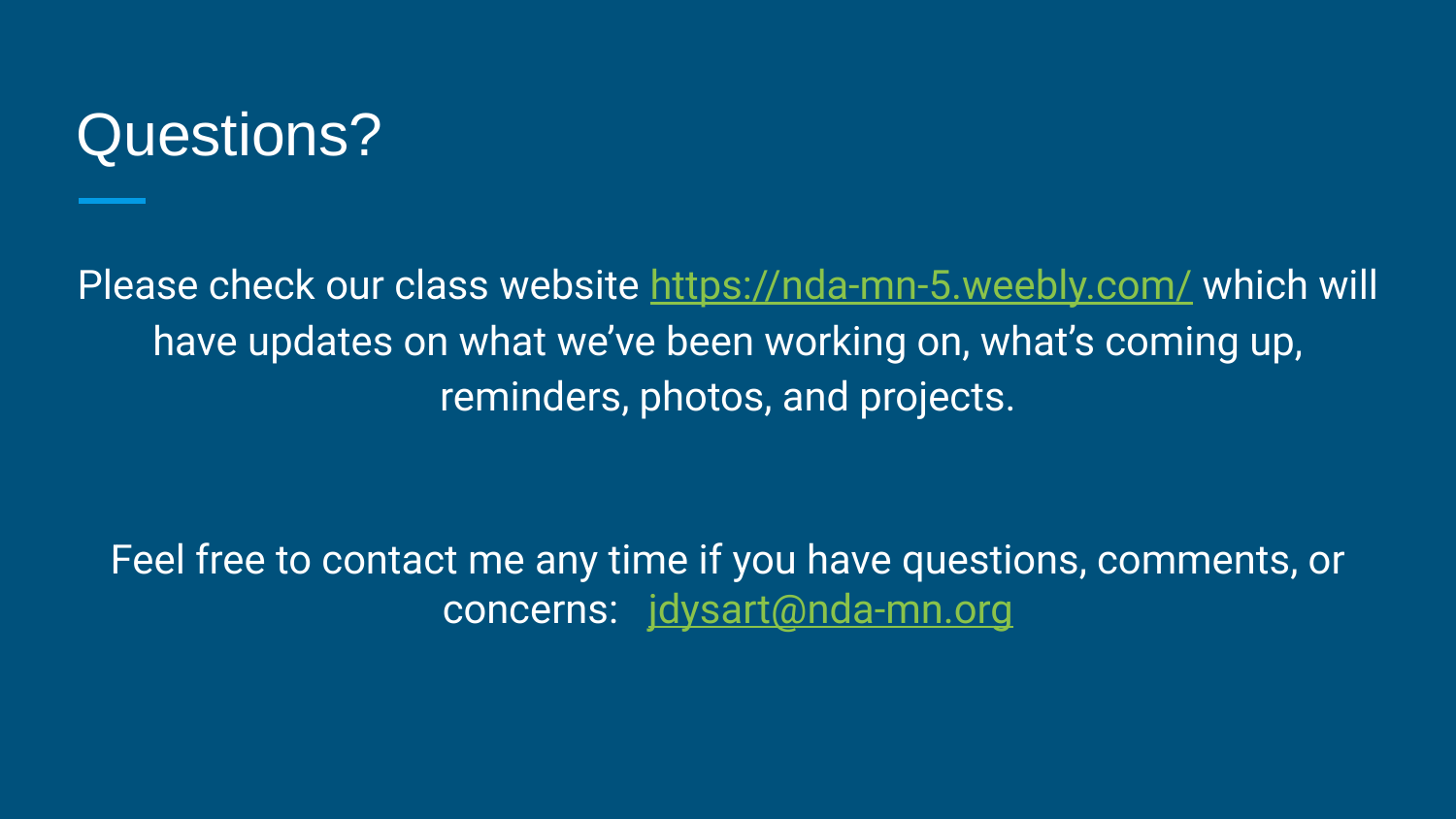

# Questions?
Please check our class website https://nda-mn-5.weebly.com/ which will have updates on what we’ve been working on, what’s coming up, reminders, photos, and projects.

Feel free to contact me any time if you have questions, comments, or concerns:   jdysart@nda-mn.org